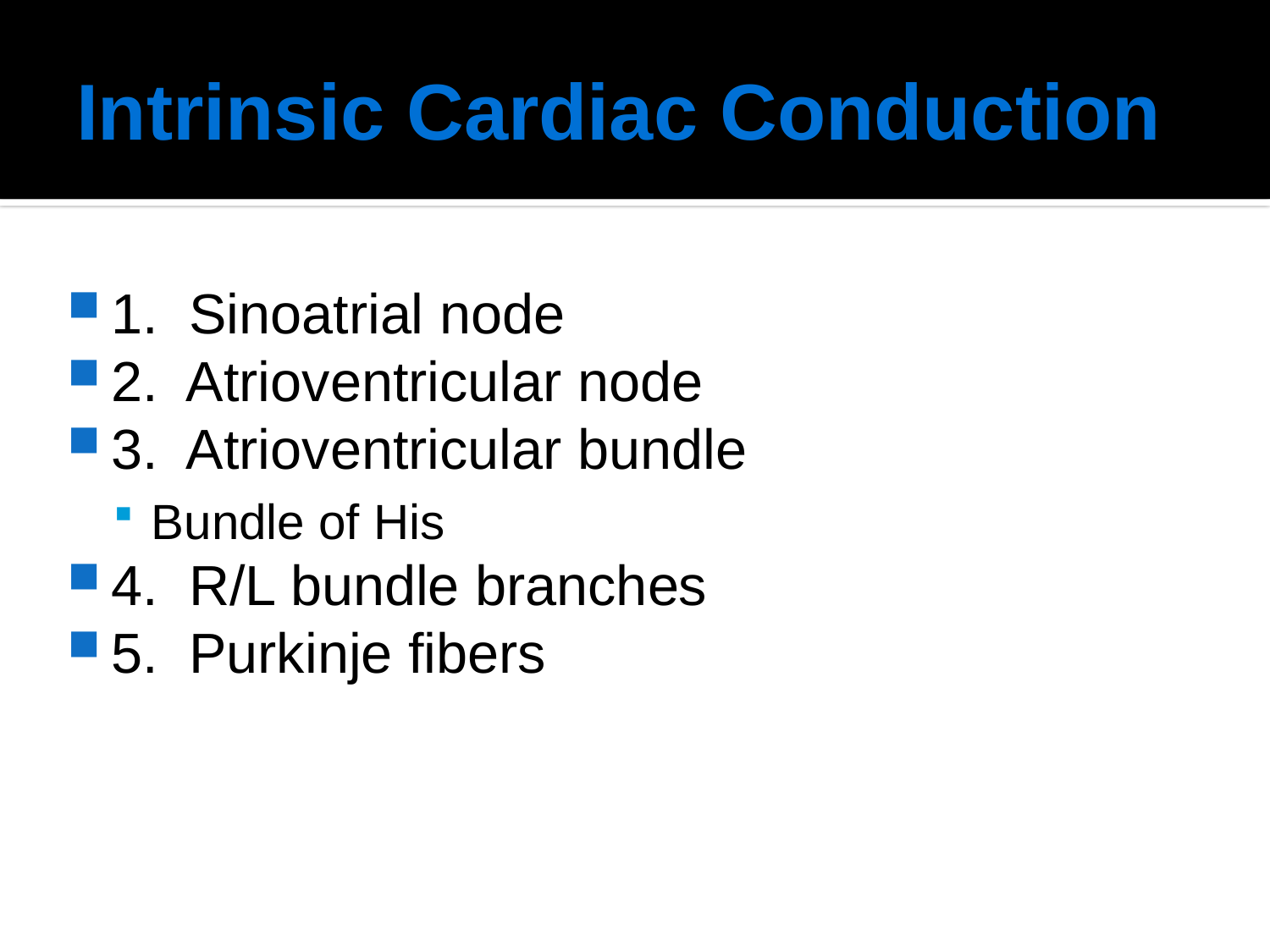

# Intrinsic Cardiac Conduction
1.  Sinoatrial node
2.  Atrioventricular node
3.  Atrioventricular bundle
Bundle of His
4.  R/L bundle branches
5.  Purkinje fibers